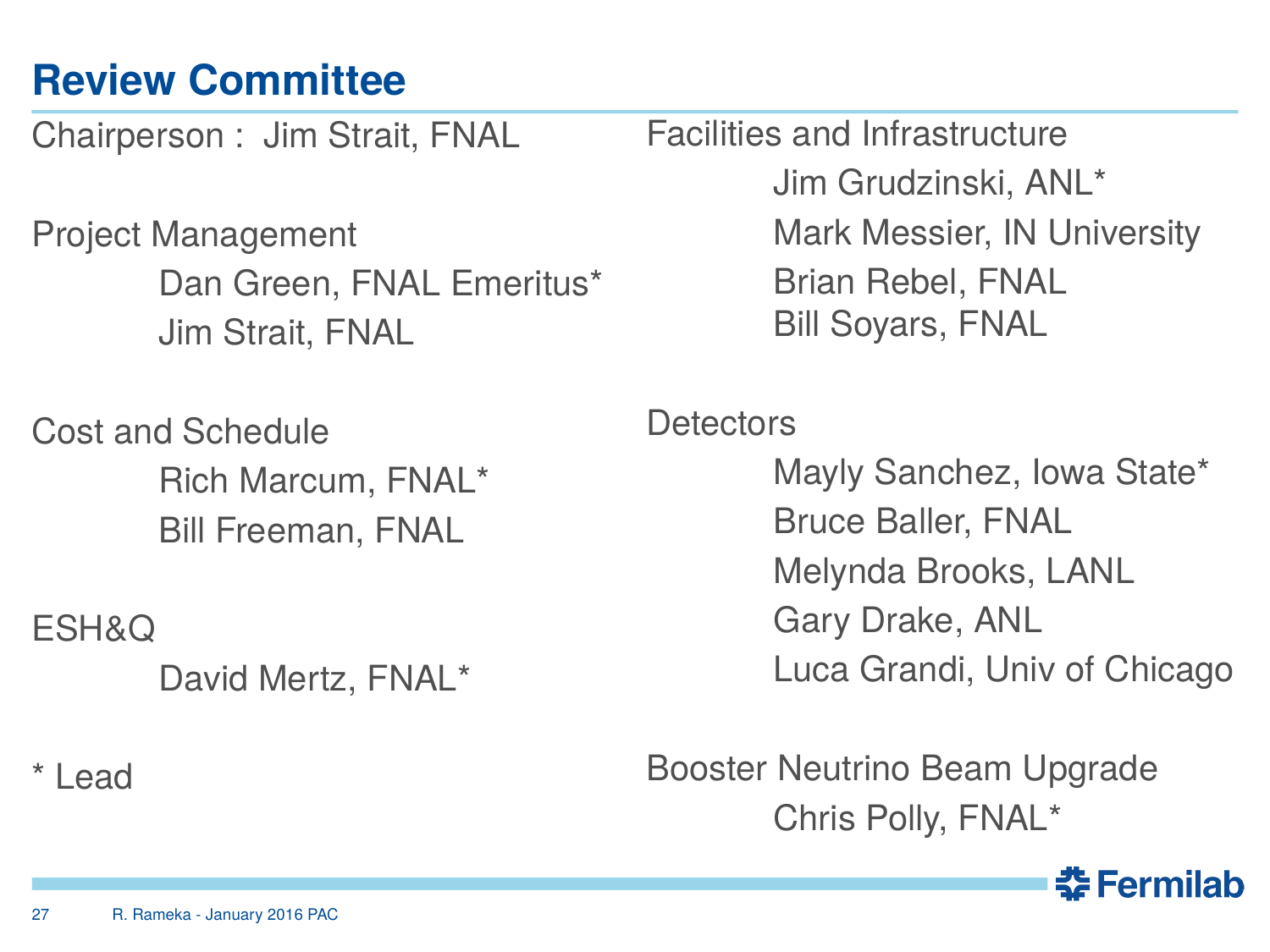

# Review Committee
Facilities and Infrastructure
	Jim Grudzinski, ANL*
	Mark Messier, IN University
	Brian Rebel, FNAL
	Bill Soyars, FNAL

Detectors
	Mayly Sanchez, Iowa State*
	Bruce Baller, FNAL
	Melynda Brooks, LANL
	Gary Drake, ANL
	Luca Grandi, Univ of Chicago

Booster Neutrino Beam Upgrade
	Chris Polly, FNAL*

Chairperson :  Jim Strait, FNAL

Project Management
	Dan Green, FNAL Emeritus*
	Jim Strait, FNAL

Cost and Schedule
	Rich Marcum, FNAL*
	Bill Freeman, FNAL

ESH&Q
	David Mertz, FNAL*

* Lead

27
R. Rameka - January 2016 PAC